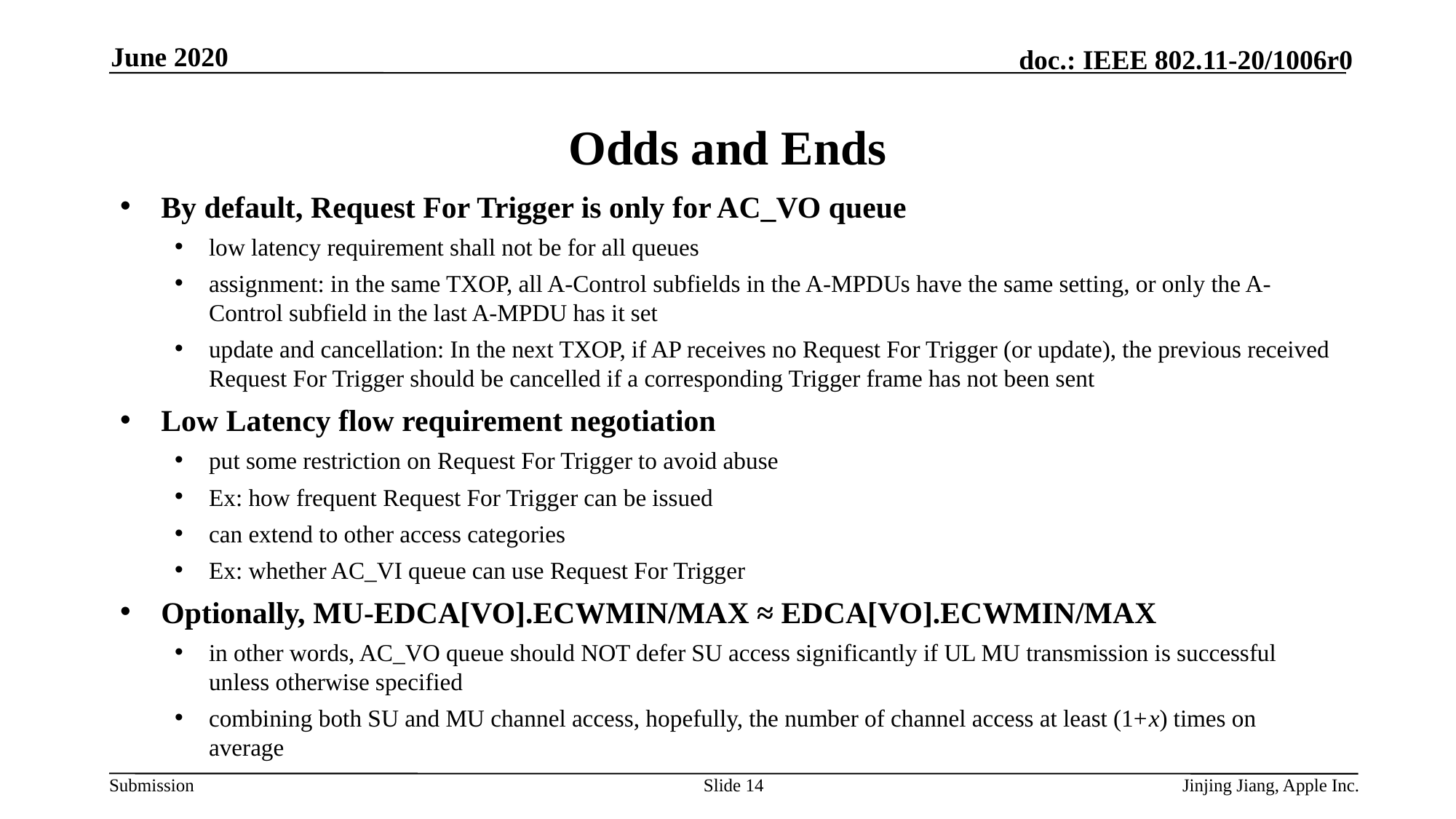

June 2020
# Odds and Ends
By default, Request For Trigger is only for AC_VO queue
low latency requirement shall not be for all queues
assignment: in the same TXOP, all A-Control subfields in the A-MPDUs have the same setting, or only the A-Control subfield in the last A-MPDU has it set
update and cancellation: In the next TXOP, if AP receives no Request For Trigger (or update), the previous received Request For Trigger should be cancelled if a corresponding Trigger frame has not been sent
Low Latency flow requirement negotiation
put some restriction on Request For Trigger to avoid abuse
Ex: how frequent Request For Trigger can be issued
can extend to other access categories
Ex: whether AC_VI queue can use Request For Trigger
Optionally, MU-EDCA[VO].ECWMIN/MAX ≈ EDCA[VO].ECWMIN/MAX
in other words, AC_VO queue should NOT defer SU access significantly if UL MU transmission is successful unless otherwise specified
combining both SU and MU channel access, hopefully, the number of channel access at least (1+x) times on average
Slide 14
Jinjing Jiang, Apple Inc.